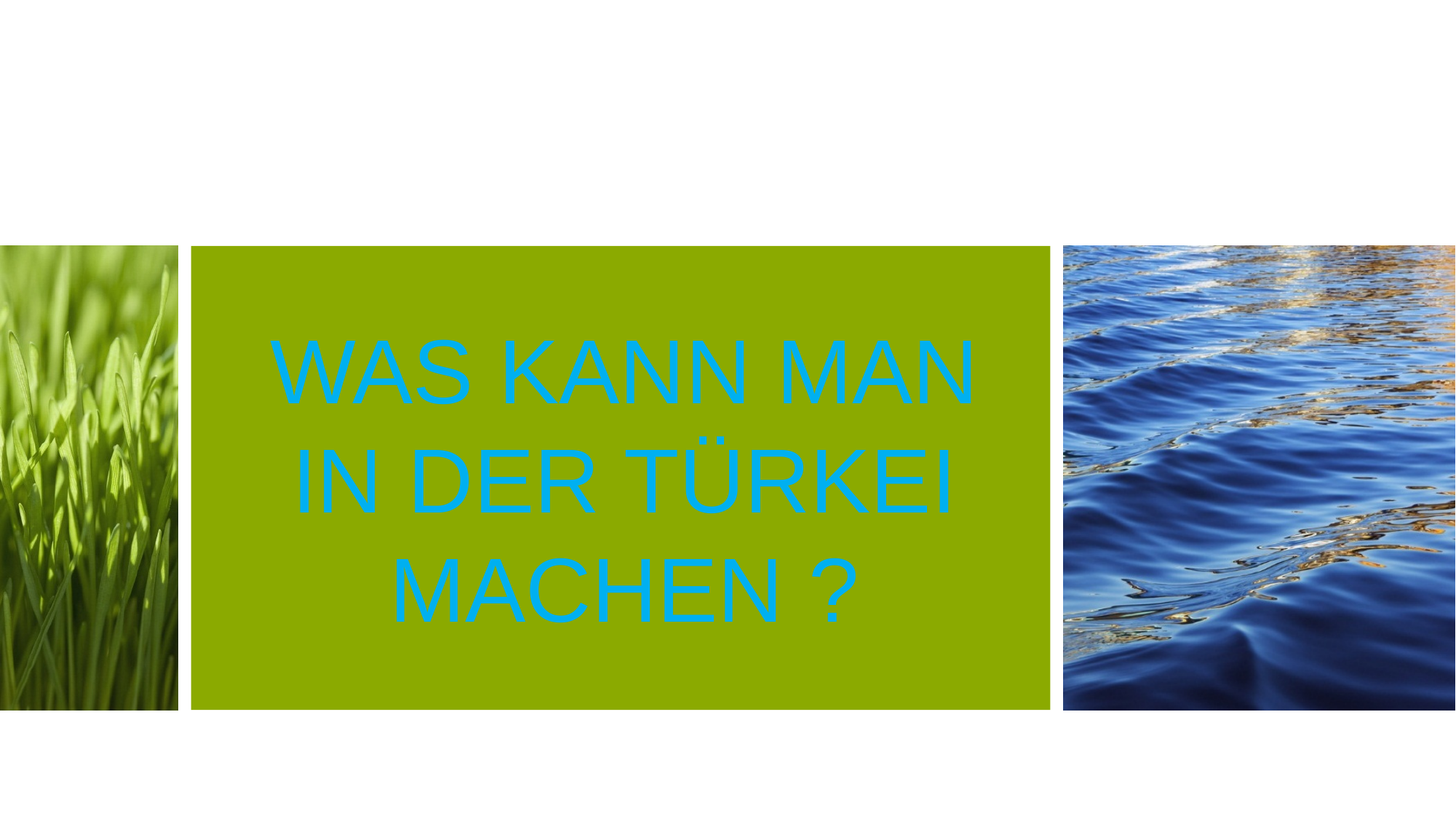

# Was kann man in der Türkei machen ?